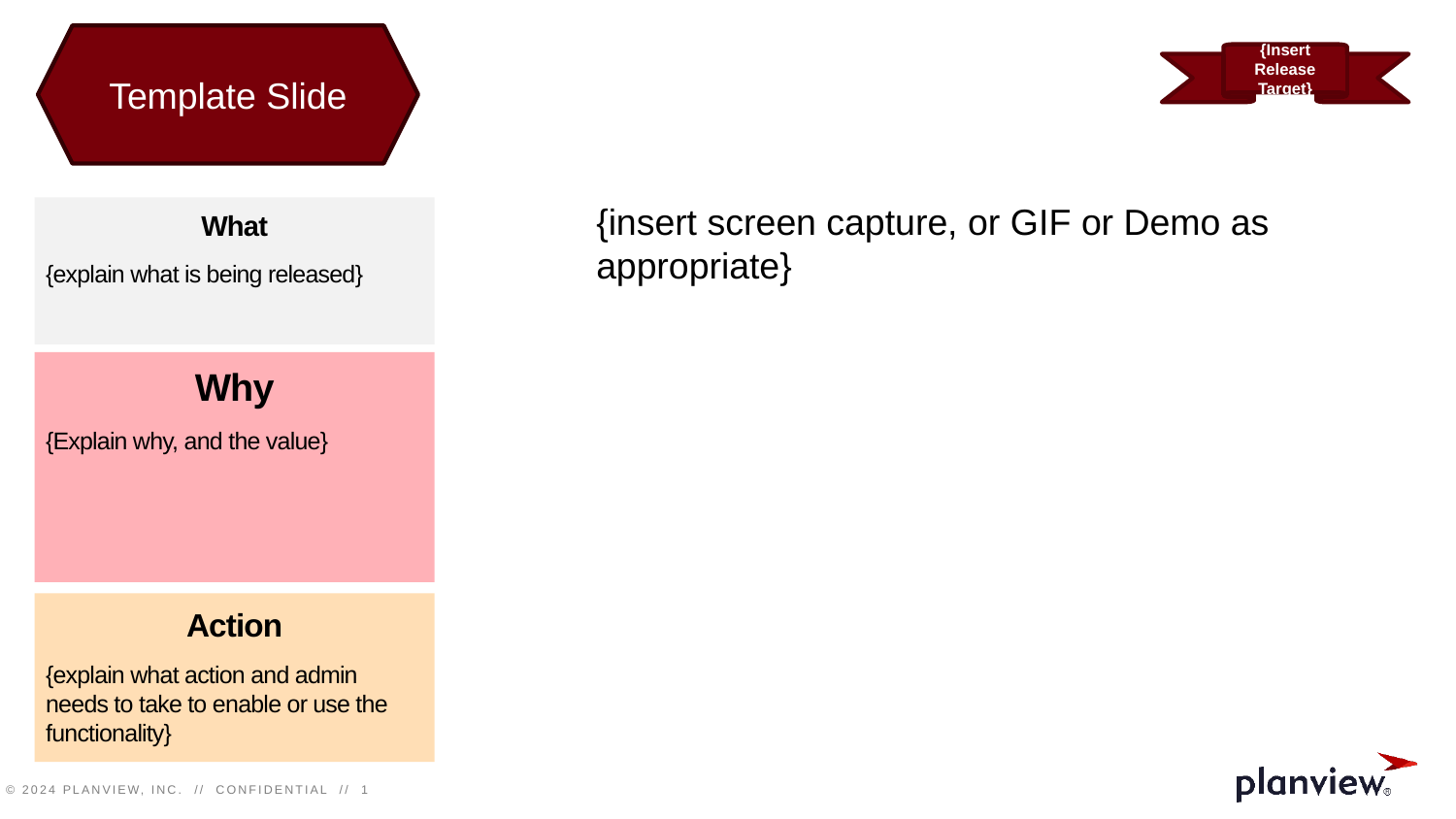

Template Slide
#
{Insert Release Target}
{insert screen capture, or GIF or Demo as appropriate}
What
{explain what is being released}

Why
{Explain why, and the value}

Action
{explain what action and admin needs to take to enable or use the functionality}